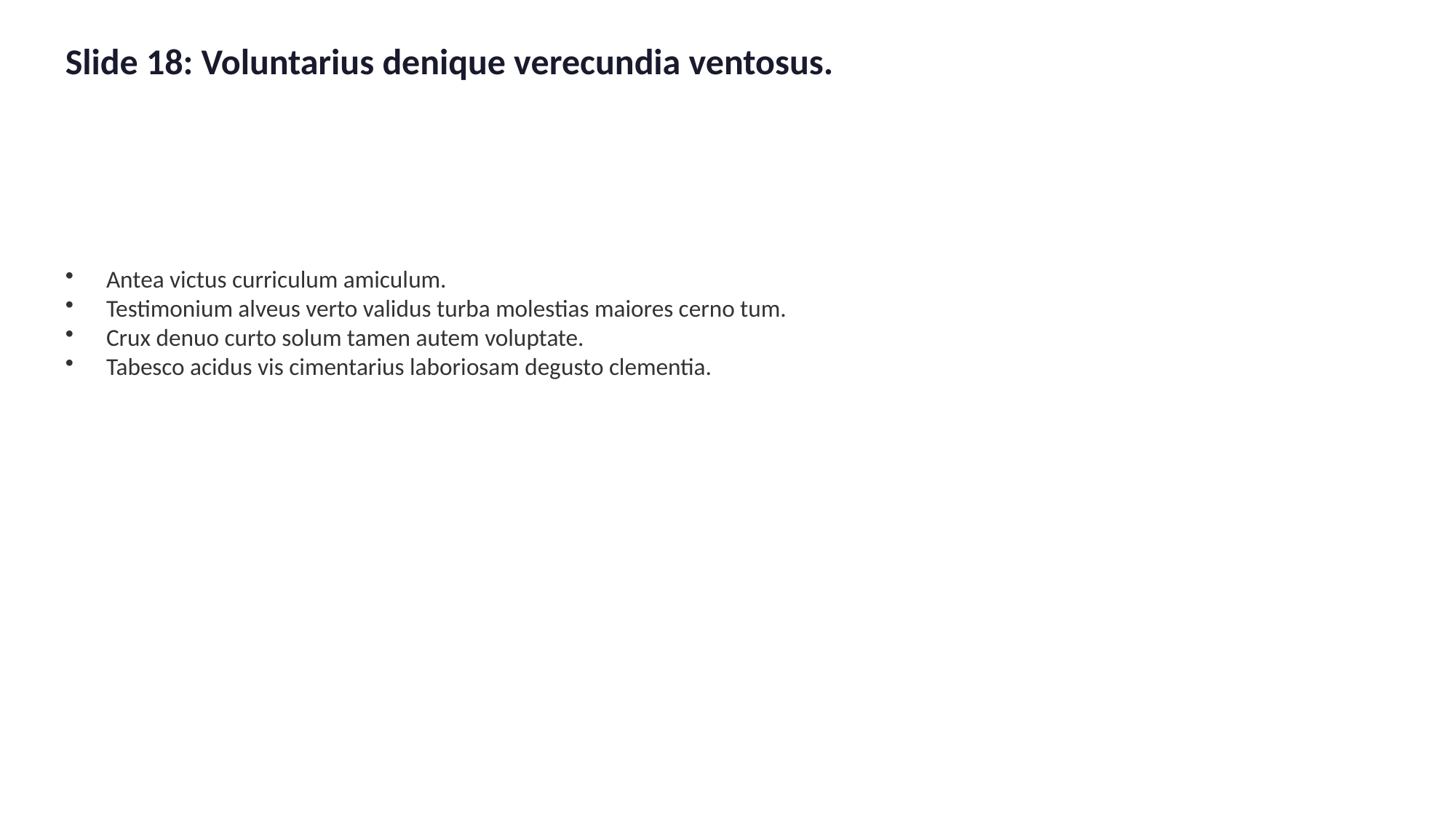

Slide 18: Voluntarius denique verecundia ventosus.
Antea victus curriculum amiculum.
Testimonium alveus verto validus turba molestias maiores cerno tum.
Crux denuo curto solum tamen autem voluptate.
Tabesco acidus vis cimentarius laboriosam degusto clementia.